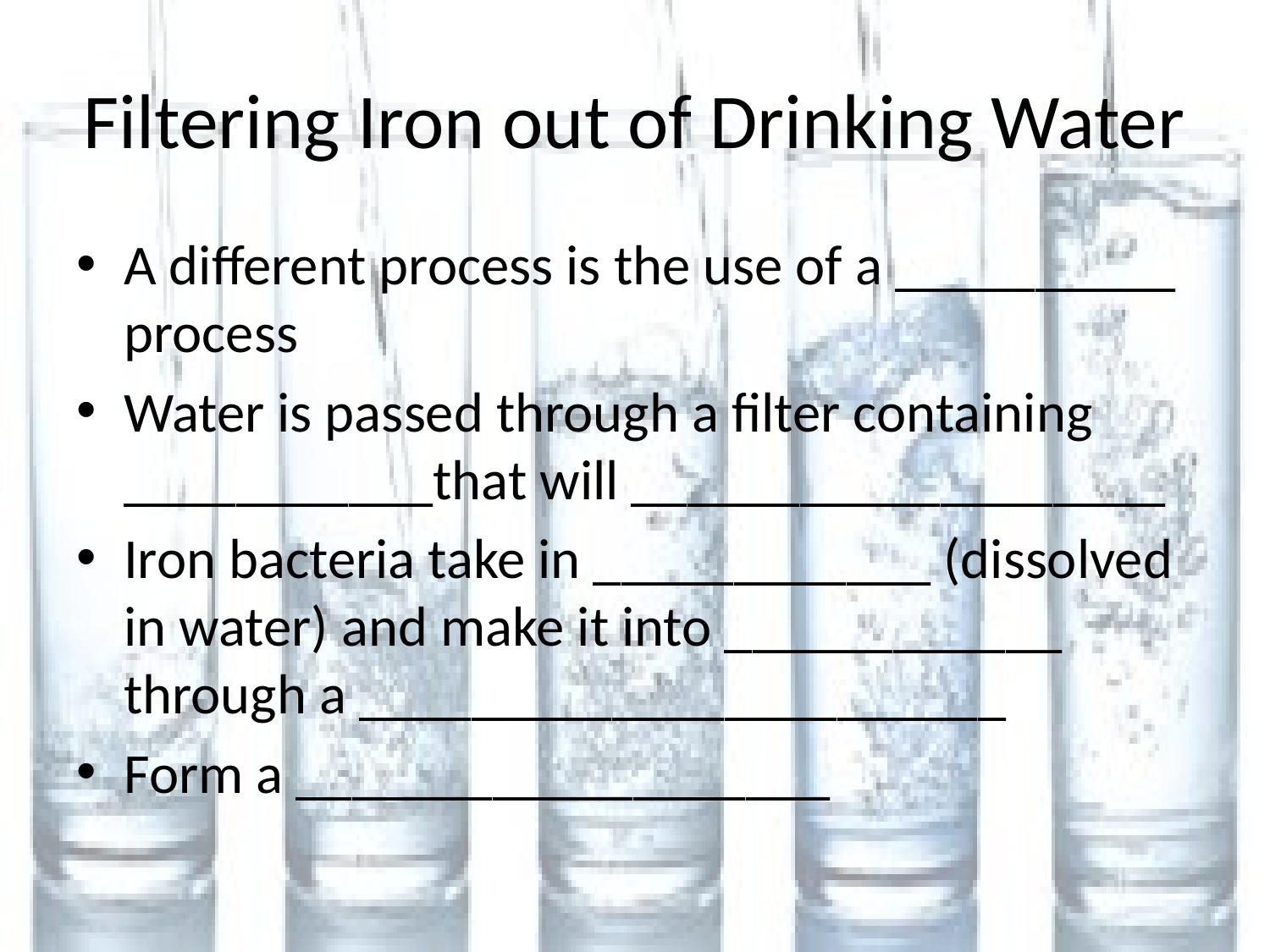

# Filtering Iron out of Drinking Water
A different process is the use of a __________ process
Water is passed through a filter containing ___________that will ___________________
Iron bacteria take in ____________ (dissolved in water) and make it into ____________ through a _______________________
Form a ___________________